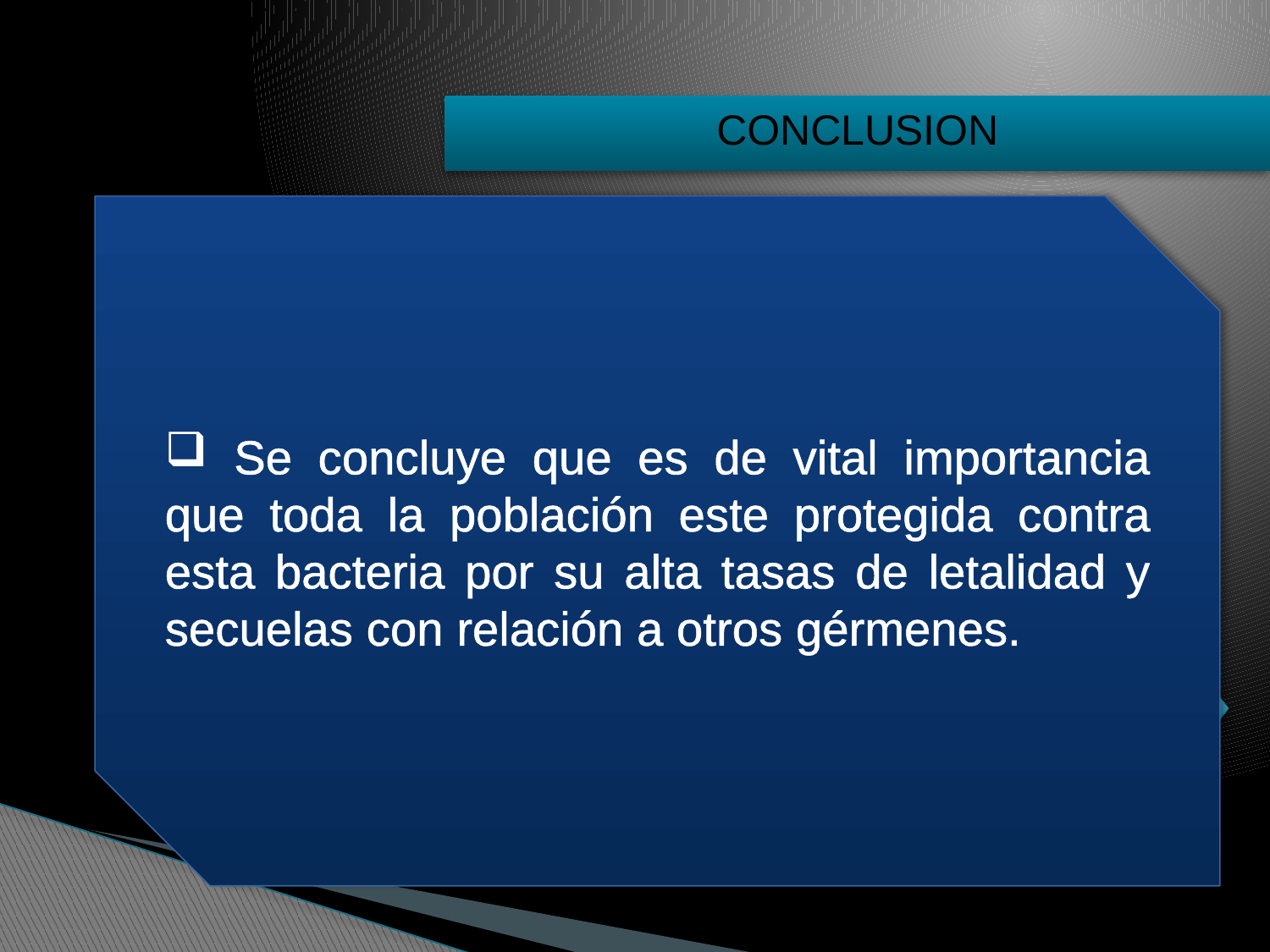

# CONCLUSION
 Se concluye que es de vital importancia que toda la población este protegida contra esta bacteria por su alta tasas de letalidad y secuelas con relación a otros gérmenes.